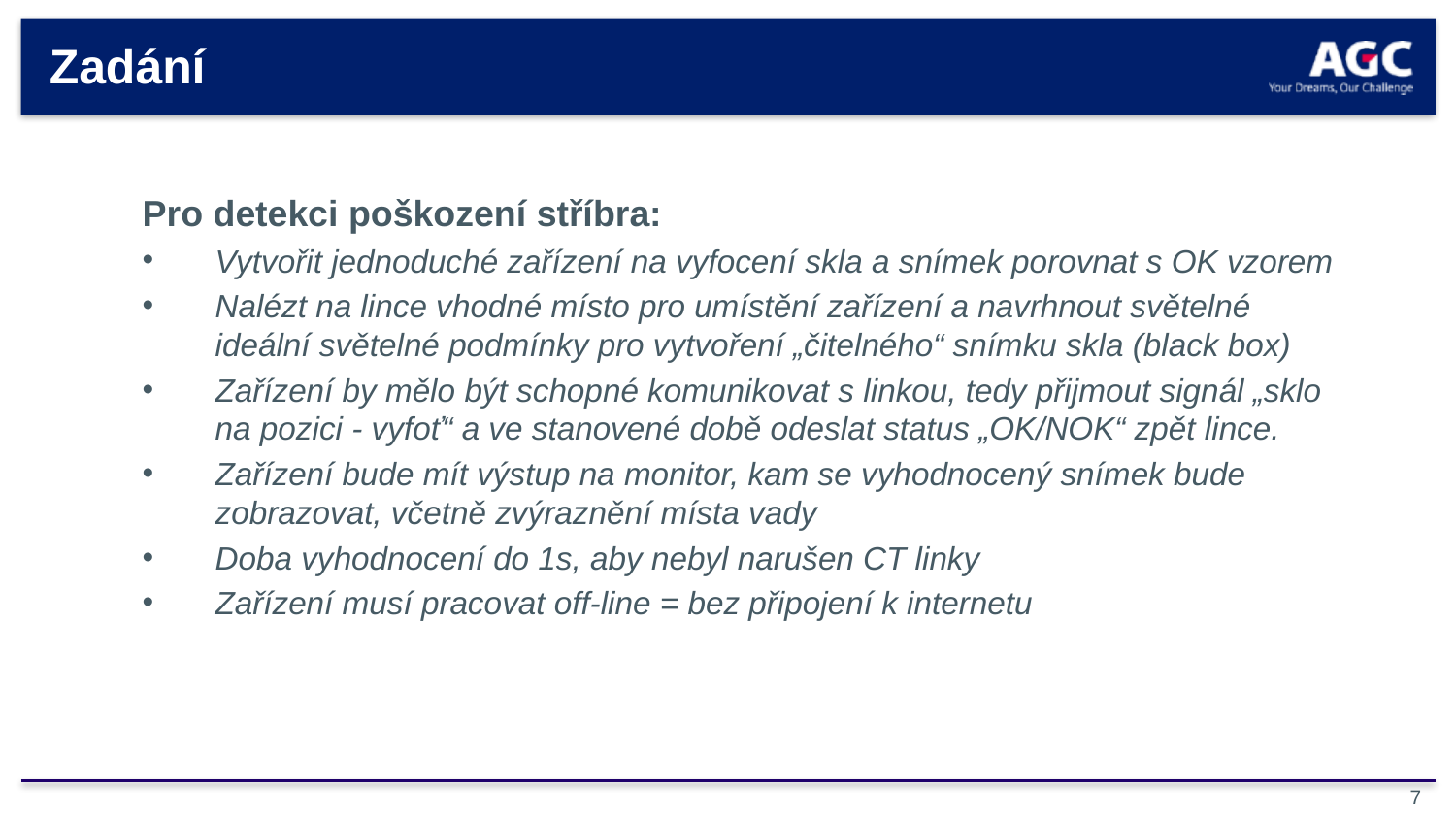

# Zadání

Pro detekci poškození stříbra:
Vytvořit jednoduché zařízení na vyfocení skla a snímek porovnat s OK vzorem
Nalézt na lince vhodné místo pro umístění zařízení a navrhnout světelné ideální světelné podmínky pro vytvoření „čitelného“ snímku skla (black box)
Zařízení by mělo být schopné komunikovat s linkou, tedy přijmout signál „sklo na pozici - vyfoť“ a ve stanovené době odeslat status „OK/NOK“ zpět lince.
Zařízení bude mít výstup na monitor, kam se vyhodnocený snímek bude zobrazovat, včetně zvýraznění místa vady
Doba vyhodnocení do 1s, aby nebyl narušen CT linky
Zařízení musí pracovat off-line = bez připojení k internetu

7